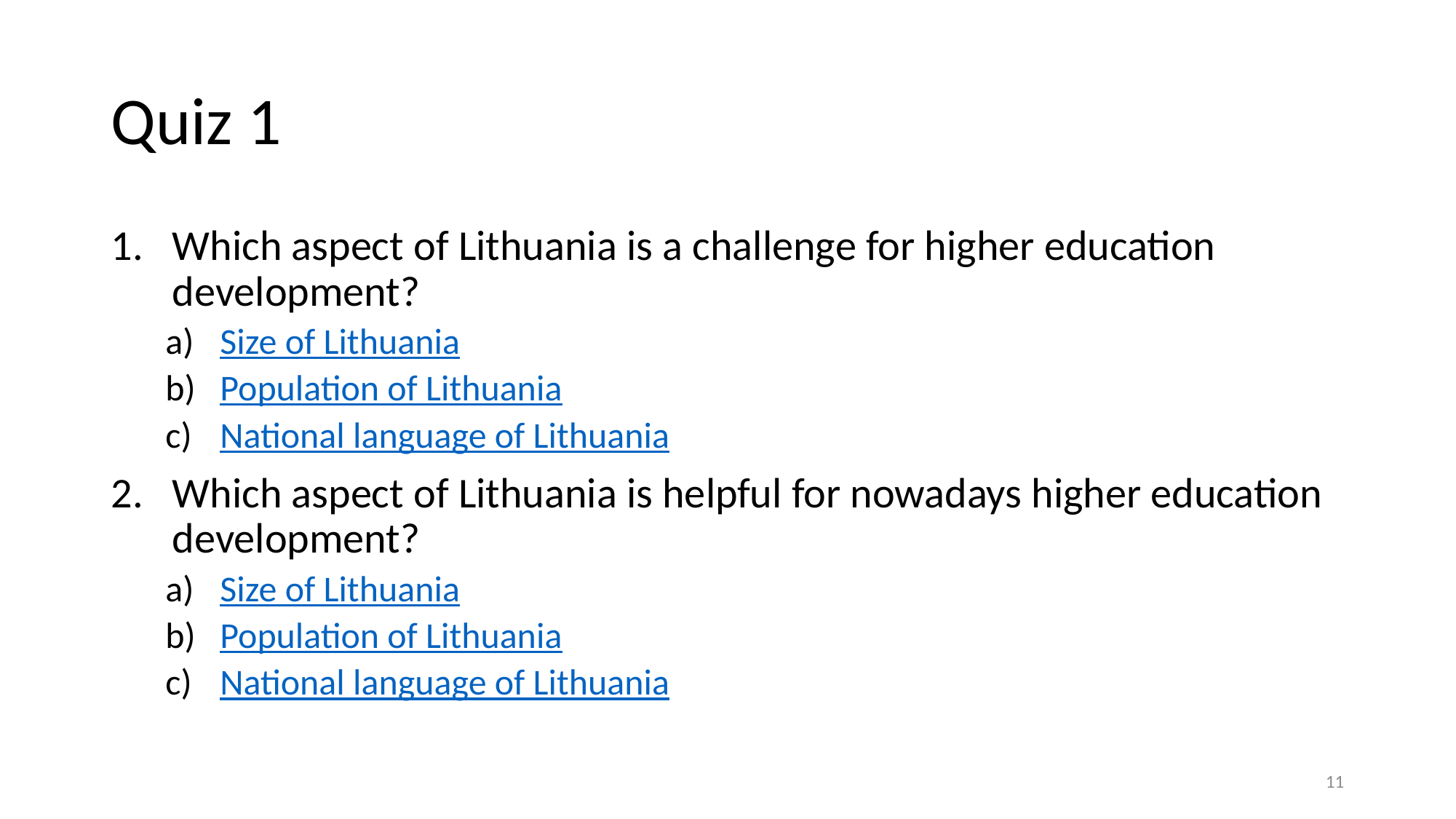

# Quiz 1
Which aspect of Lithuania is a challenge for higher education development?
Size of Lithuania
Population of Lithuania
National language of Lithuania
Which aspect of Lithuania is helpful for nowadays higher education development?
Size of Lithuania
Population of Lithuania
National language of Lithuania
11